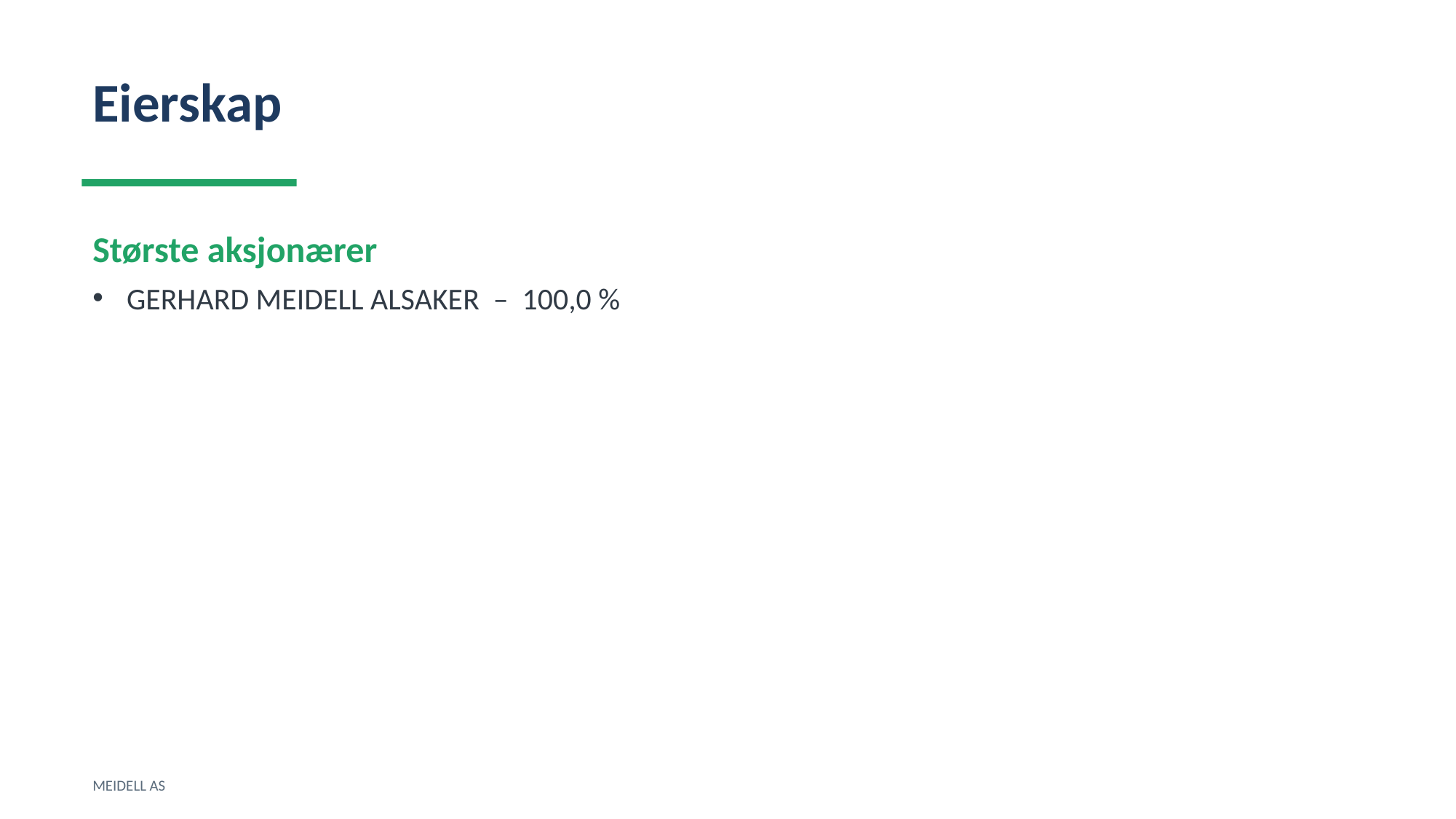

Eierskap

Største aksjonærer
GERHARD MEIDELL ALSAKER  –  100,0 %
MEIDELL AS